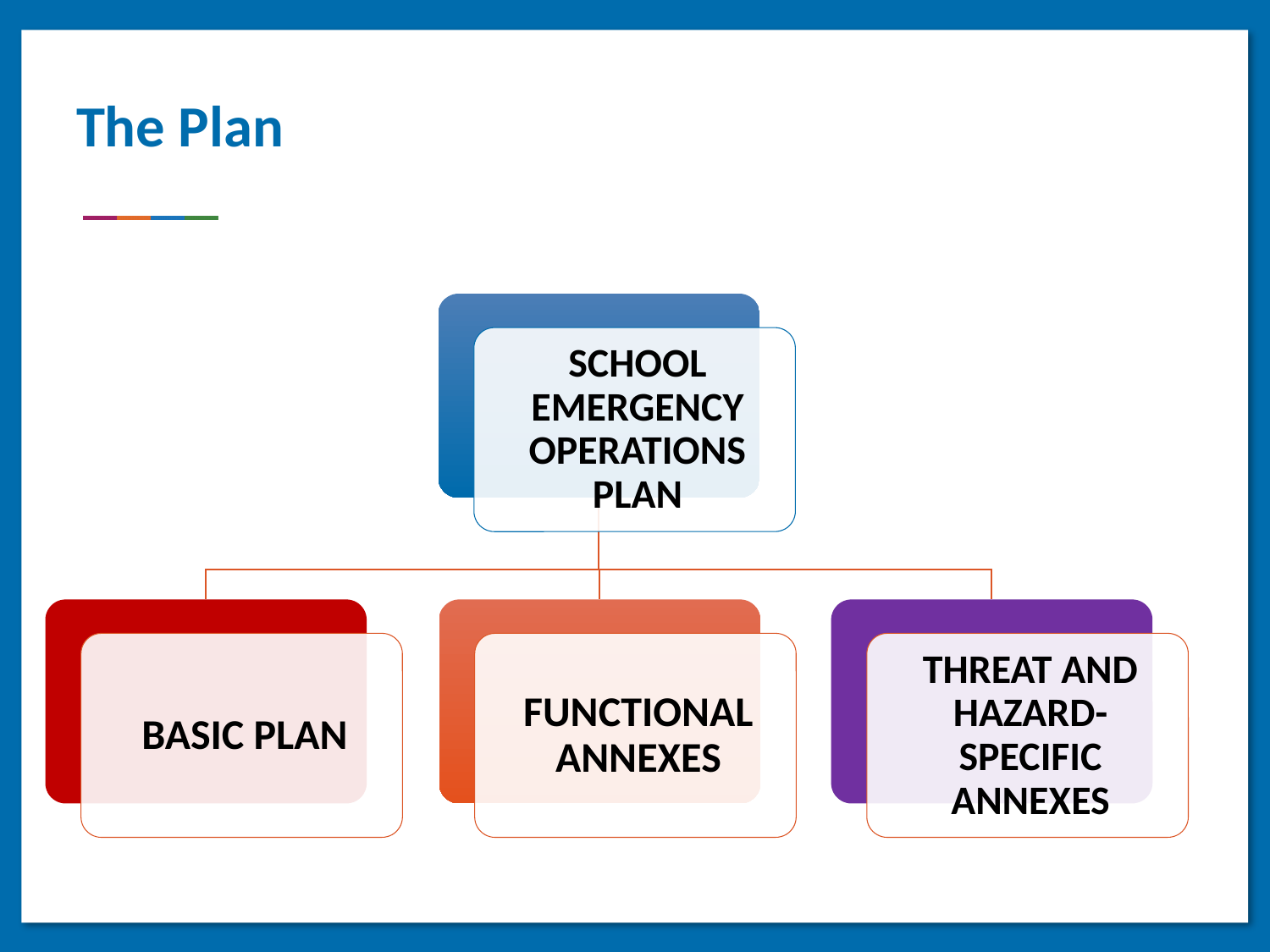

The Plan
SCHOOL EMERGENCY OPERATIONS PLAN
BASIC PLAN
FUNCTIONAL ANNEXES
THREAT AND HAZARD-SPECIFIC ANNEXES